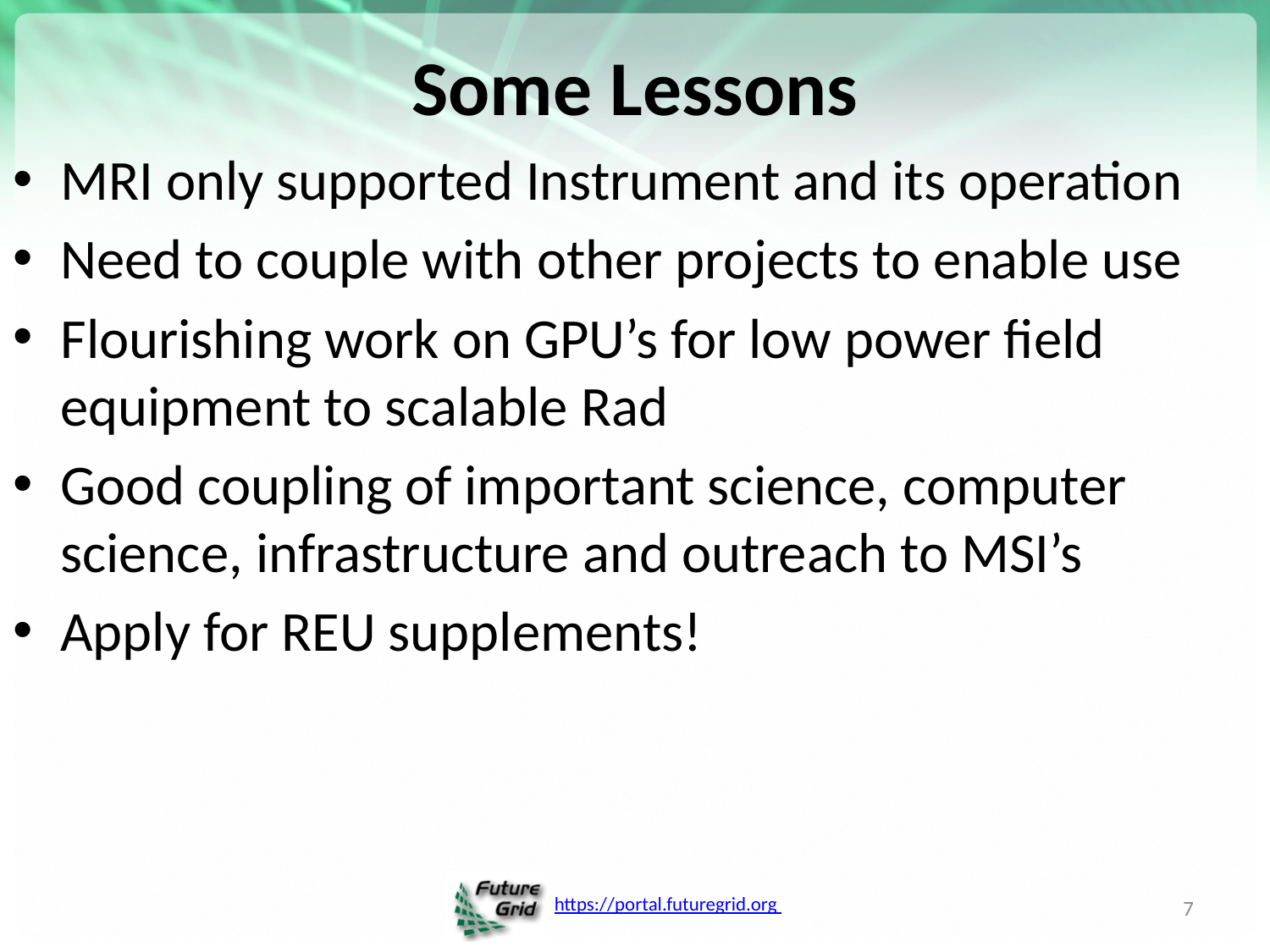

# Some Lessons
MRI only supported Instrument and its operation
Need to couple with other projects to enable use
Flourishing work on GPU’s for low power field equipment to scalable Rad
Good coupling of important science, computer science, infrastructure and outreach to MSI’s
Apply for REU supplements!
7